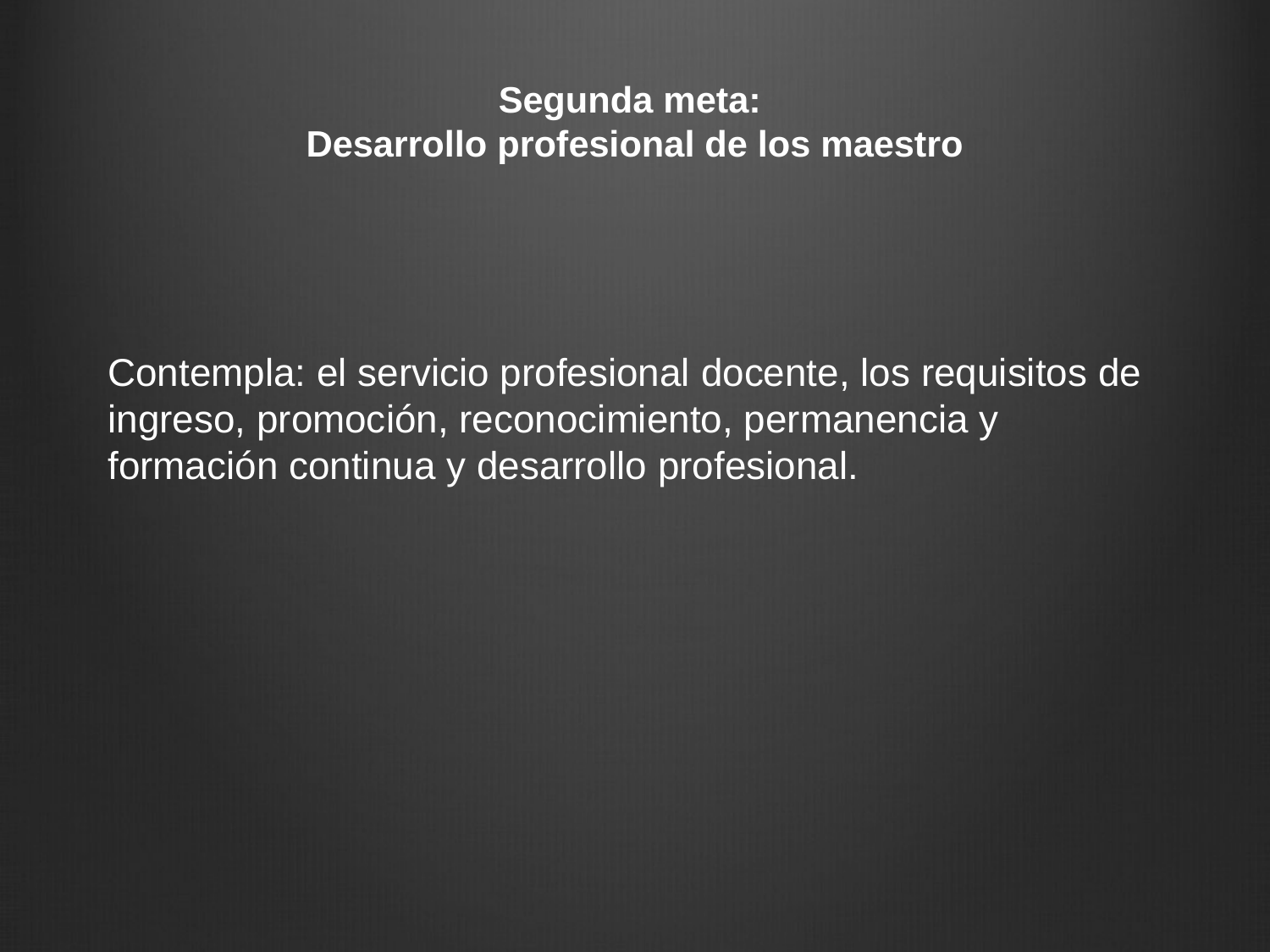

# Segunda meta: Desarrollo profesional de los maestro

Contempla: el servicio profesional docente, los requisitos de ingreso, promoción, reconocimiento, permanencia y formación continua y desarrollo profesional.